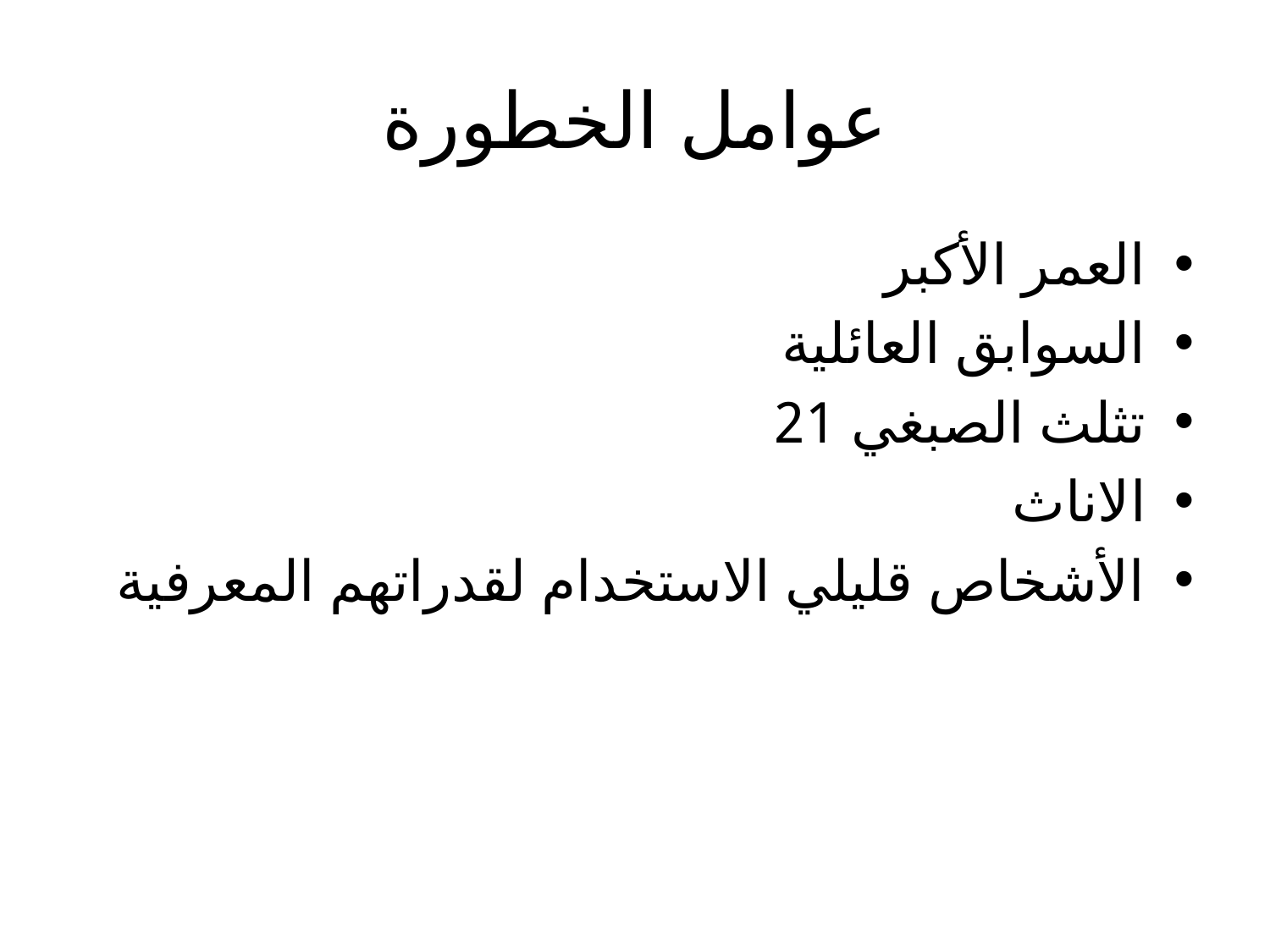

# عوامل الخطورة
العمر الأكبر
السوابق العائلية
تثلث الصبغي 21
الاناث
الأشخاص قليلي الاستخدام لقدراتهم المعرفية